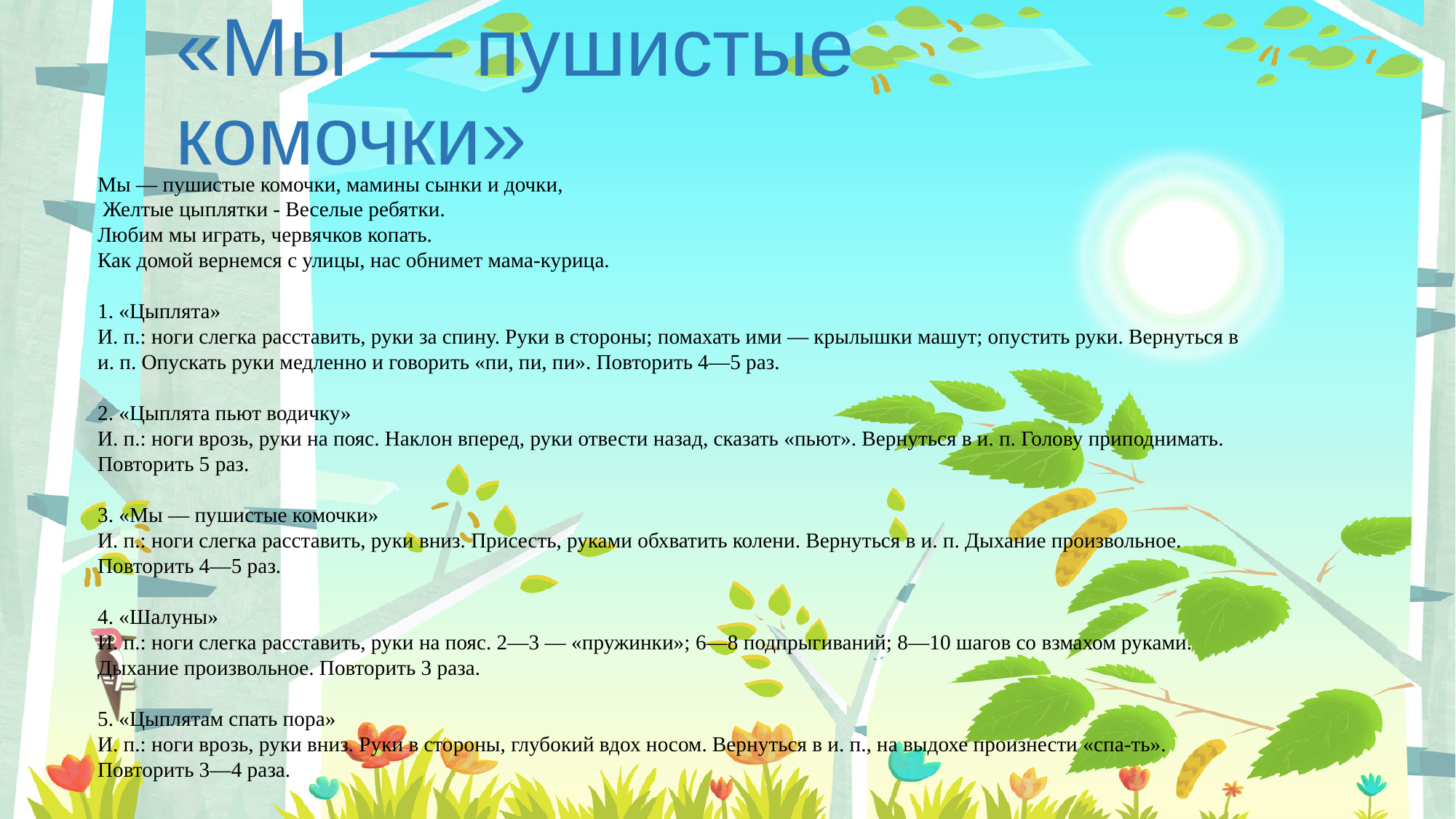

# «Мы — пушистые комочки»
Мы — пушистые комочки, мамины сынки и дочки,
 Желтые цыплятки - Веселые ребятки.
Любим мы играть, червячков копать.
Как домой вернемся с улицы, нас обнимет мама-курица.

1. «Цыплята»
И. п.: ноги слегка расставить, руки за спину. Руки в стороны; помахать ими — крылышки машут; опустить руки. Вернуться в и. п. Опускать руки медленно и говорить «пи, пи, пи». Повторить 4—5 раз.

2. «Цыплята пьют водичку»
И. п.: ноги врозь, руки на пояс. Наклон вперед, руки отвести назад, сказать «пьют». Вернуться в и. п. Голову приподнимать. Повторить 5 раз.

3. «Мы — пушистые комочки»
И. п.: ноги слегка расставить, руки вниз. Присесть, руками обхватить колени. Вернуться в и. п. Дыхание произвольное. Повторить 4—5 раз.

4. «Шалуны»
И. п.: ноги слегка расставить, руки на пояс. 2—3 — «пружинки»; 6—8 подпрыгиваний; 8—10 шагов со взмахом руками. Дыхание произвольное. Повторить 3 раза.

5. «Цыплятам спать пора»
И. п.: ноги врозь, руки вниз. Руки в стороны, глубокий вдох носом. Вернуться в и. п., на выдохе произнести «спа-ть». Повторить 3—4 раза.